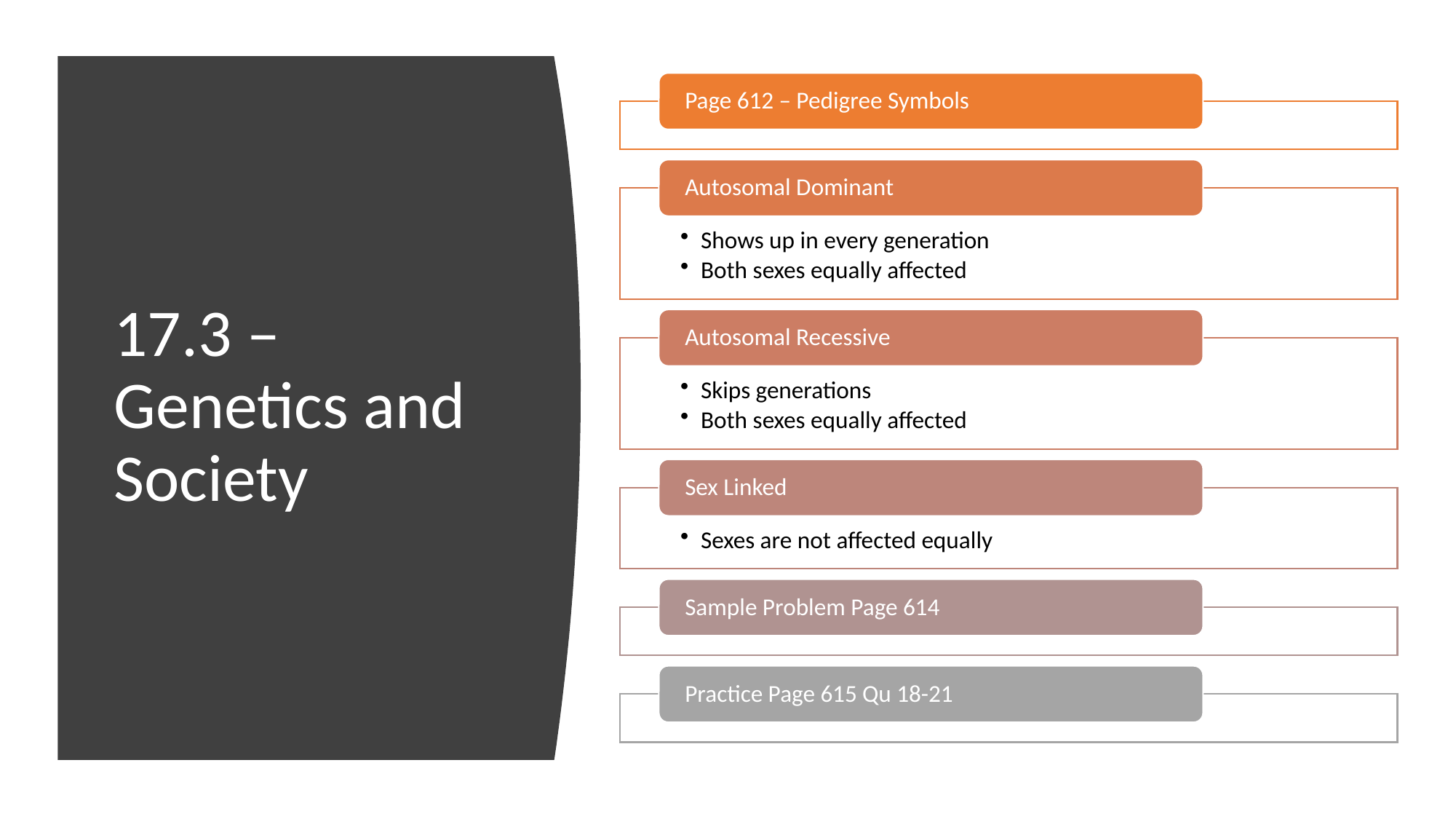

Page 612 – Pedigree Symbols
Shows up in every generation
Both sexes equally affected
Autosomal Dominant
Skips generations
Both sexes equally affected
Autosomal Recessive
Sexes are not affected equally
Sex Linked
Sample Problem Page 614
Practice Page 615 Qu 18-21

# 17.3 – Genetics and Society